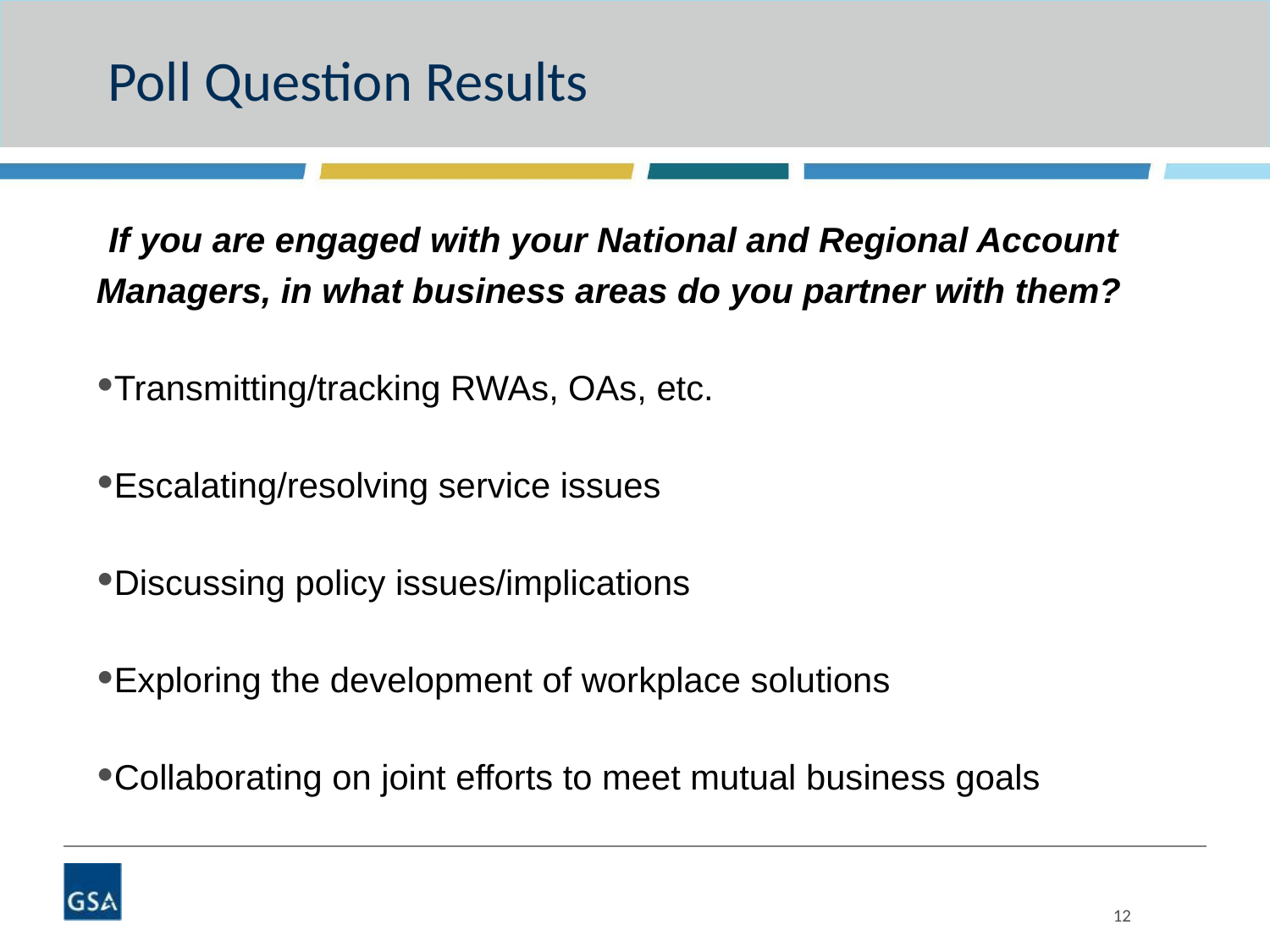

# Poll Question Results
 If you are engaged with your National and Regional Account Managers, in what business areas do you partner with them?

Transmitting/tracking RWAs, OAs, etc.

Escalating/resolving service issues

Discussing policy issues/implications

Exploring the development of workplace solutions

Collaborating on joint efforts to meet mutual business goals

12